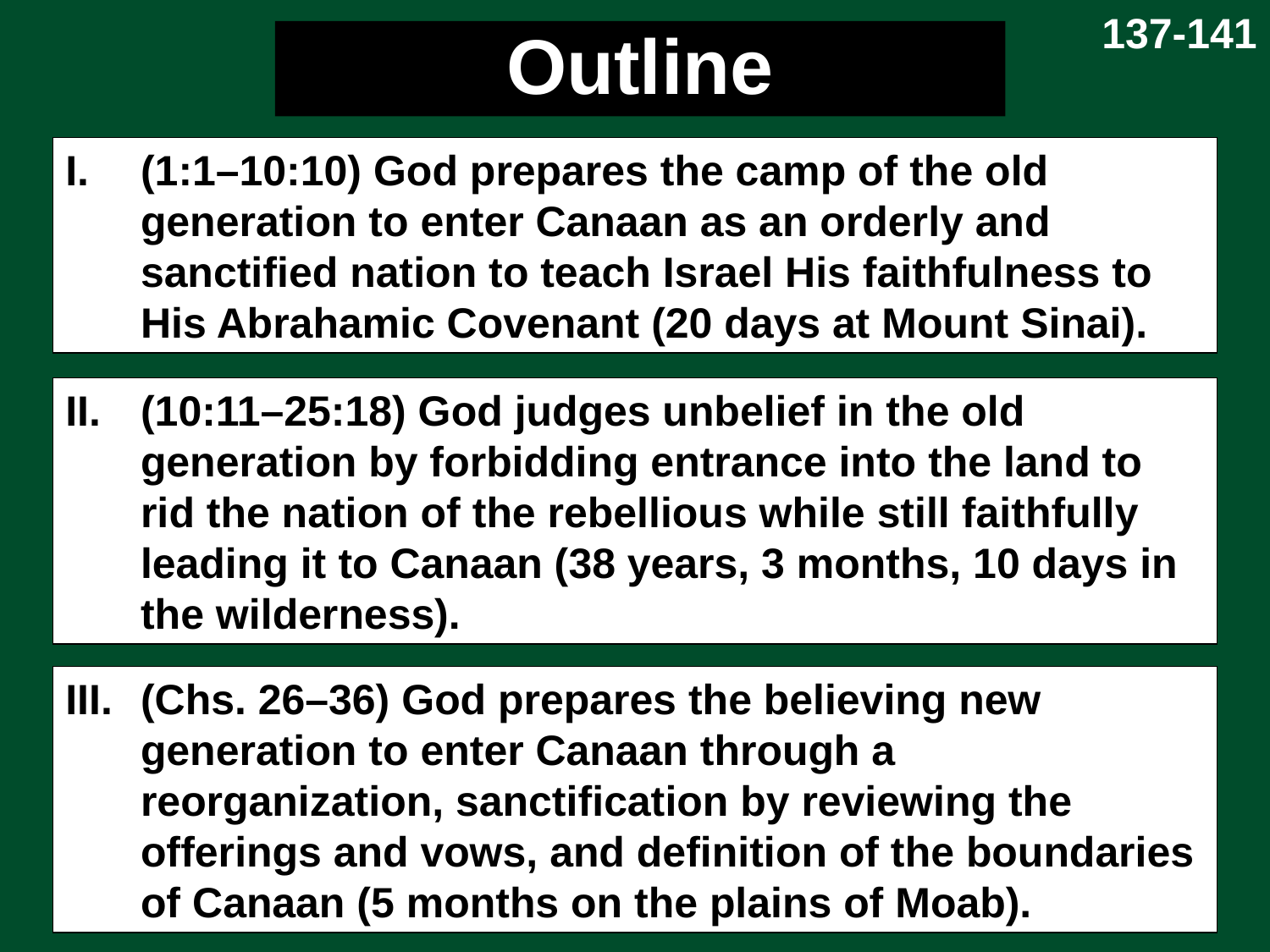

137-141
# Outline
I.	(1:1–10:10) God prepares the camp of the old generation to enter Canaan as an orderly and sanctified nation to teach Israel His faithfulness to His Abrahamic Covenant (20 days at Mount Sinai).
II.	(10:11–25:18) God judges unbelief in the old generation by forbidding entrance into the land to rid the nation of the rebellious while still faithfully leading it to Canaan (38 years, 3 months, 10 days in the wilderness).
III.	(Chs. 26–36) God prepares the believing new generation to enter Canaan through a reorganization, sanctification by reviewing the offerings and vows, and definition of the boundaries of Canaan (5 months on the plains of Moab).